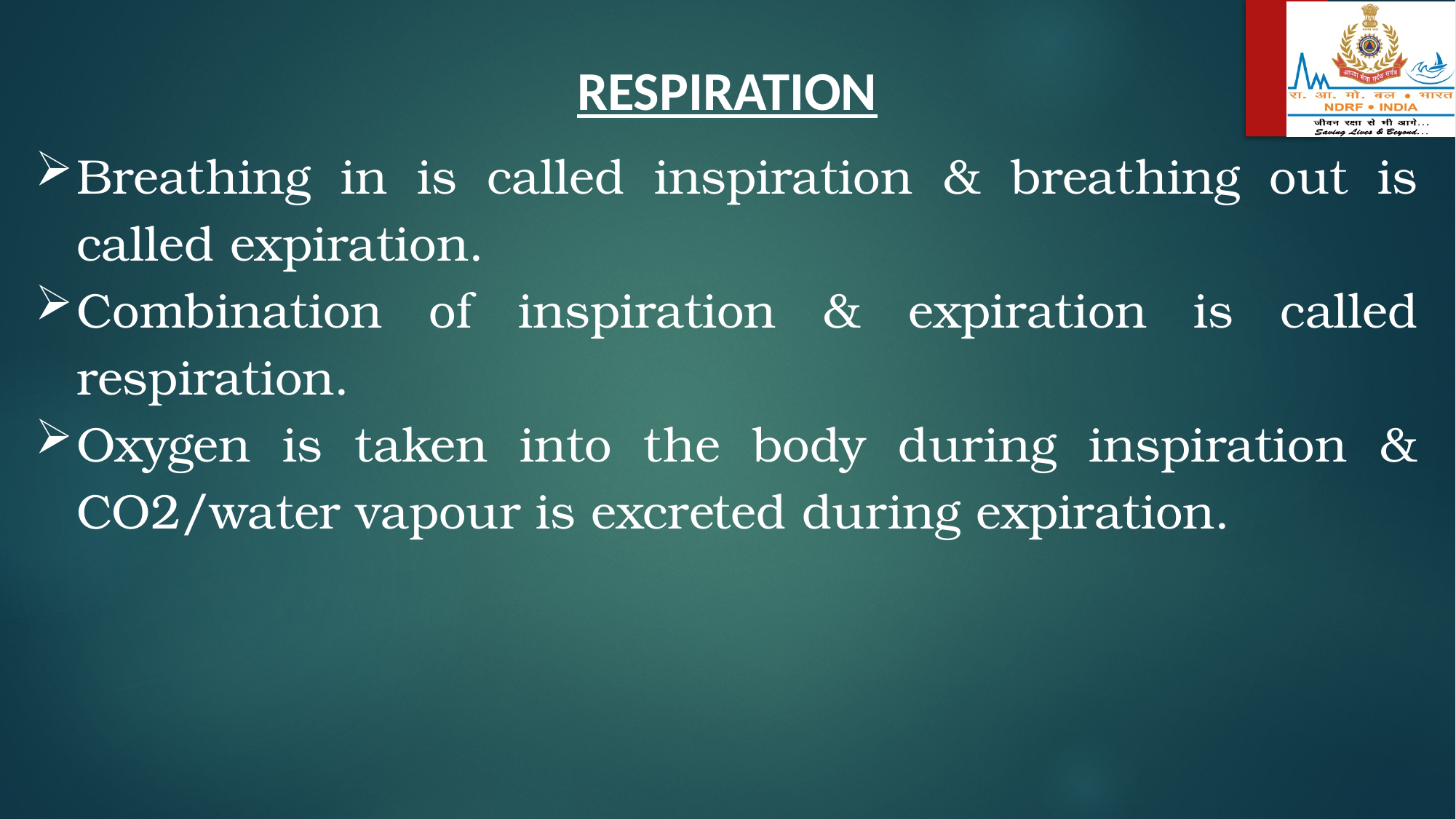

RESPIRATION
Breathing in is called inspiration & breathing out is called expiration.
Combination of inspiration & expiration is called respiration.
Oxygen is taken into the body during inspiration & CO2/water vapour is excreted during expiration.